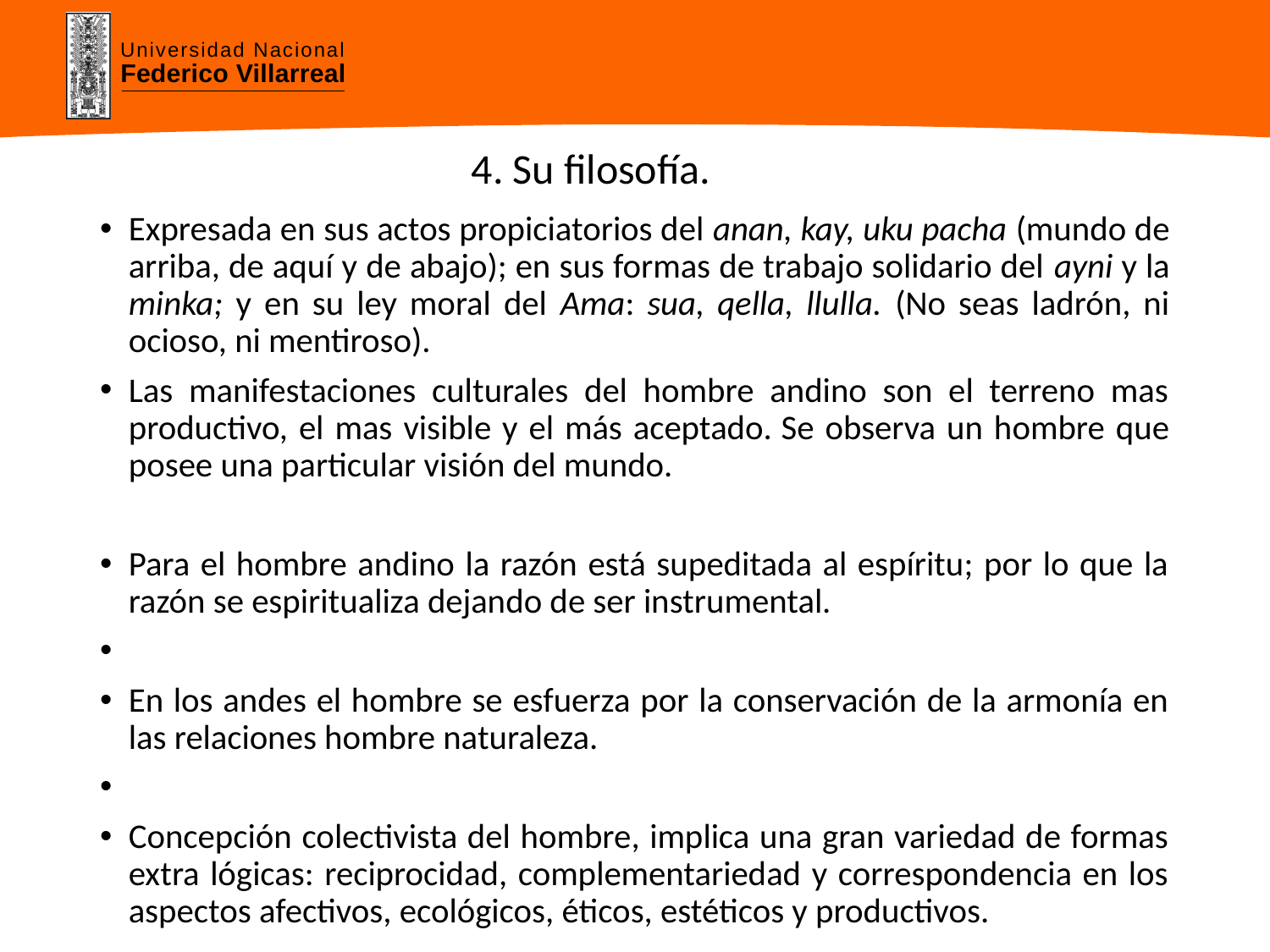

# 4. Su filosofía.
Expresada en sus actos propiciatorios del anan, kay, uku pacha (mundo de arriba, de aquí y de abajo); en sus formas de trabajo solidario del ayni y la minka; y en su ley moral del Ama: sua, qella, llulla. (No seas ladrón, ni ocioso, ni mentiroso).
Las manifestaciones culturales del hombre andino son el terreno mas productivo, el mas visible y el más aceptado. Se observa un hombre que posee una particular visión del mundo.

Para el hombre andino la razón está supeditada al espíritu; por lo que la razón se espiritualiza dejando de ser instrumental.

En los andes el hombre se esfuerza por la conservación de la armonía en las relaciones hombre naturaleza.

Concepción colectivista del hombre, implica una gran variedad de formas extra lógicas: reciprocidad, complementariedad y correspondencia en los aspectos afectivos, ecológicos, éticos, estéticos y productivos.